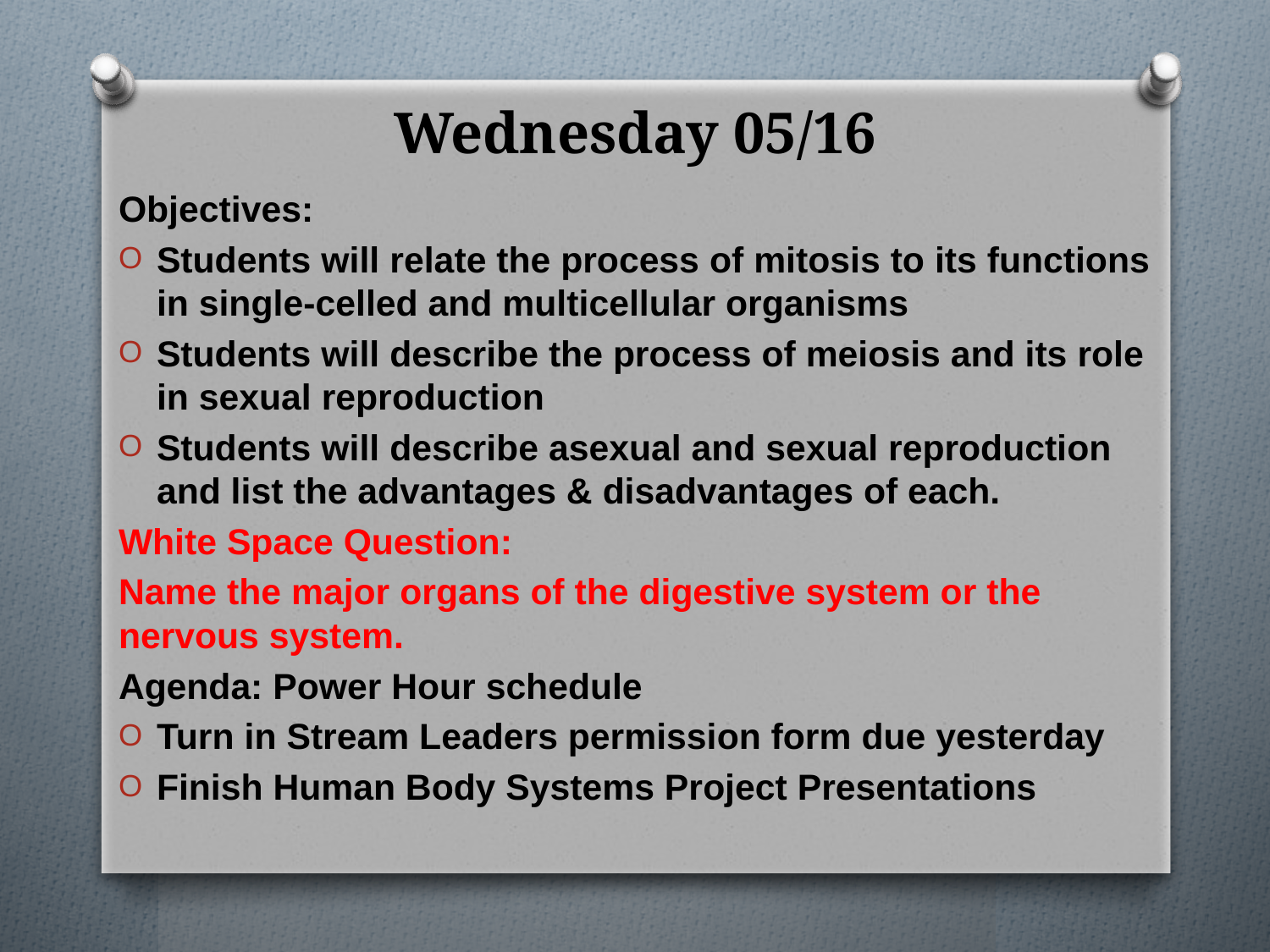

# Wednesday 05/16
Objectives:
Students will relate the process of mitosis to its functions in single-celled and multicellular organisms
Students will describe the process of meiosis and its role in sexual reproduction
Students will describe asexual and sexual reproduction and list the advantages & disadvantages of each.
White Space Question:
Name the major organs of the digestive system or the nervous system.
Agenda: Power Hour schedule
Turn in Stream Leaders permission form due yesterday
Finish Human Body Systems Project Presentations